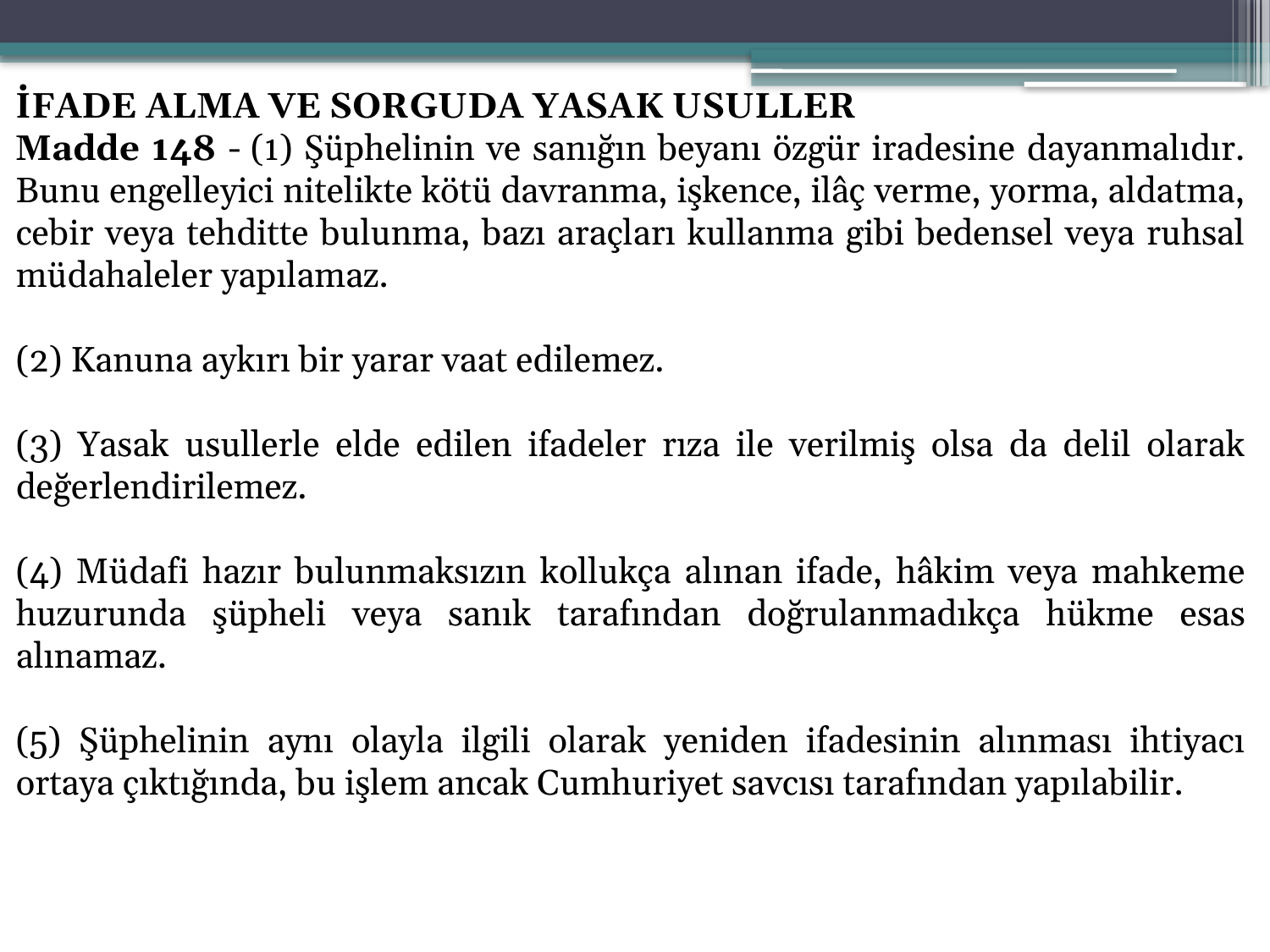

İFADE ALMA VE SORGUDA YASAK USULLER
Madde 148 - (1) Şüphelinin ve sanığın beyanı özgür iradesine dayanmalıdır. Bunu engelleyici nitelikte kötü davranma, işkence, ilâç verme, yorma, aldatma, cebir veya tehditte bulunma, bazı araçları kullanma gibi bedensel veya ruhsal müdahaleler yapılamaz.

(2) Kanuna aykırı bir yarar vaat edilemez.

(3) Yasak usullerle elde edilen ifadeler rıza ile verilmiş olsa da delil olarak değerlendirilemez.

(4) Müdafi hazır bulunmaksızın kollukça alınan ifade, hâkim veya mahkeme huzurunda şüpheli veya sanık tarafından doğrulanmadıkça hükme esas alınamaz.

(5) Şüphelinin aynı olayla ilgili olarak yeniden ifadesinin alınması ihtiyacı ortaya çıktığında, bu işlem ancak Cumhuriyet savcısı tarafından yapılabilir.